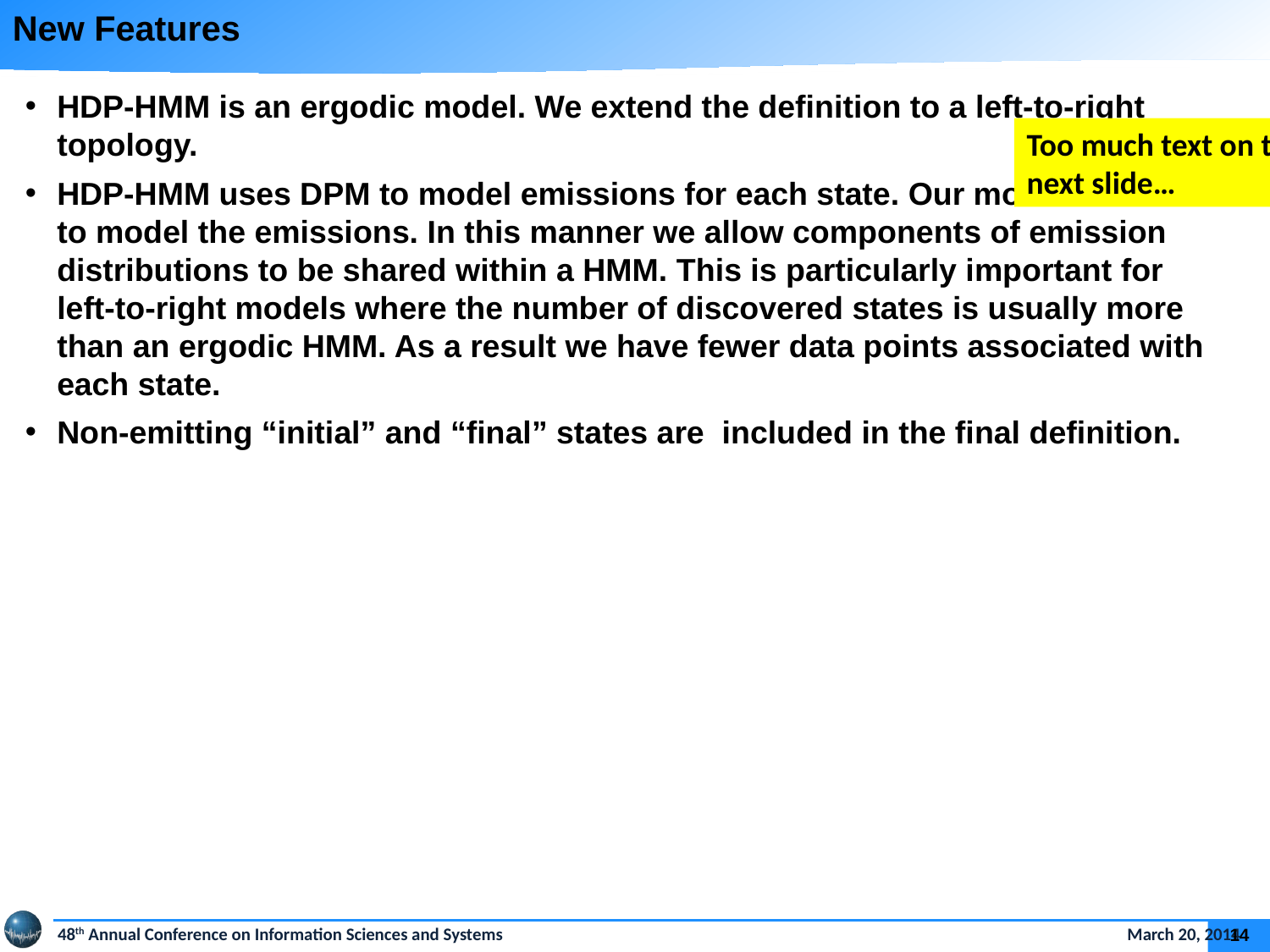

New Features
HDP-HMM is an ergodic model. We extend the definition to a left-to-right topology.
HDP-HMM uses DPM to model emissions for each state. Our model uses HDP to model the emissions. In this manner we allow components of emission distributions to be shared within a HMM. This is particularly important for left-to-right models where the number of discovered states is usually more than an ergodic HMM. As a result we have fewer data points associated with each state.
Non-emitting “initial” and “final” states are  included in the final definition.
Too much text on this and the next slide…